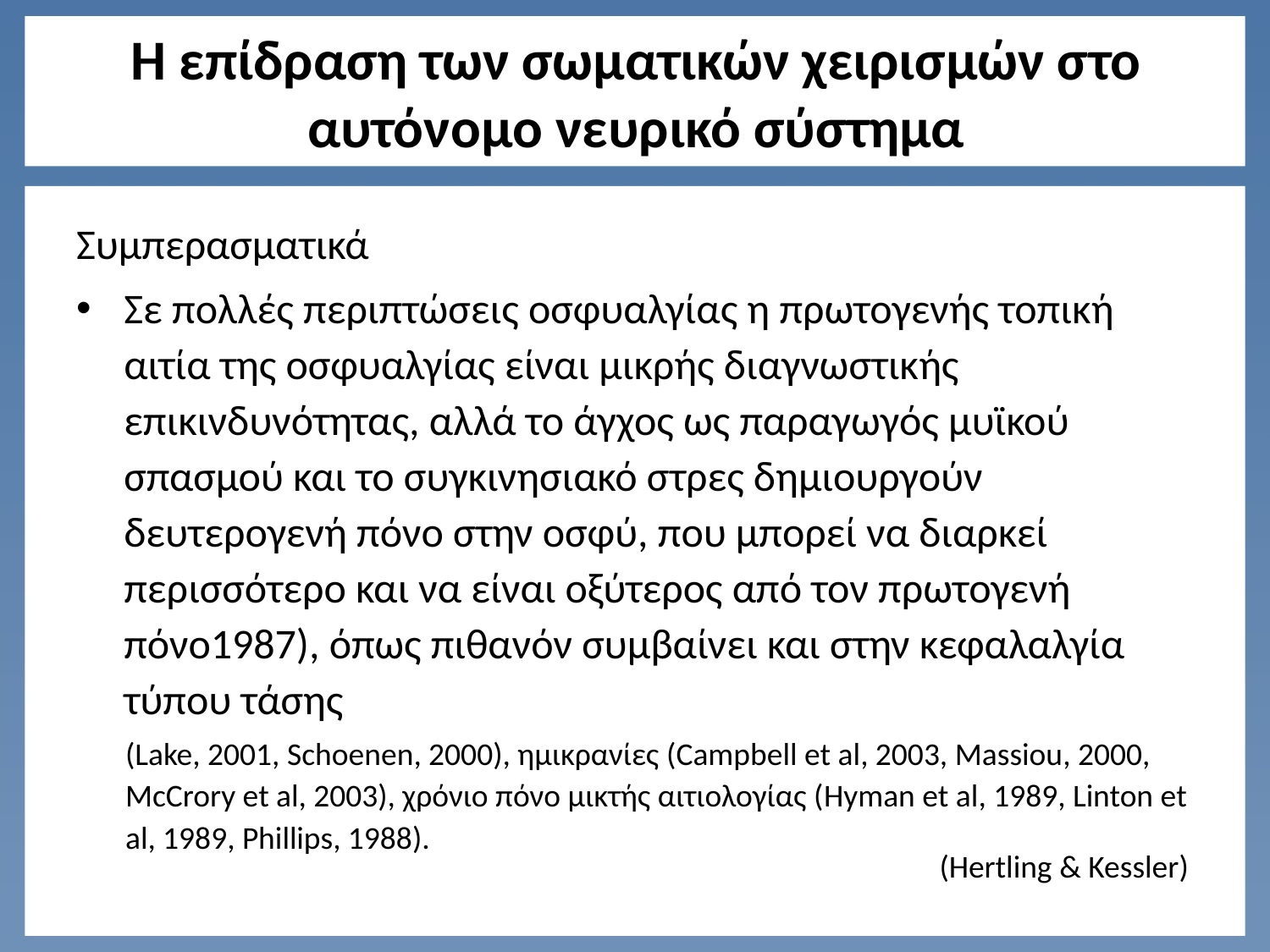

# Η επίδραση των σωματικών χειρισμών στο αυτόνομο νευρικό σύστημα
Συμπερασματικά
Σε πολλές περιπτώσεις οσφυαλγίας η πρωτογενής τοπική αιτία της οσφυαλγίας είναι μικρής διαγνωστικής επικινδυνότητας, αλλά το άγχος ως παραγωγός μυϊκού σπασμού και το συγκινησιακό στρες δημιουργούν δευτερογενή πόνο στην οσφύ, που μπορεί να διαρκεί περισσότερο και να είναι οξύτερος από τον πρωτογενή πόνο1987), όπως πιθανόν συμβαίνει και στην κεφαλαλγία τύπου τάσης
(Lake, 2001, Schoenen, 2000), ημικρανίες (Campbell et al, 2003, Massiou, 2000, McCrory et al, 2003), χρόνιο πόνο μικτής αιτιολογίας (Hyman et al, 1989, Linton et al, 1989, Phillips, 1988).
(Hertling & Kessler)